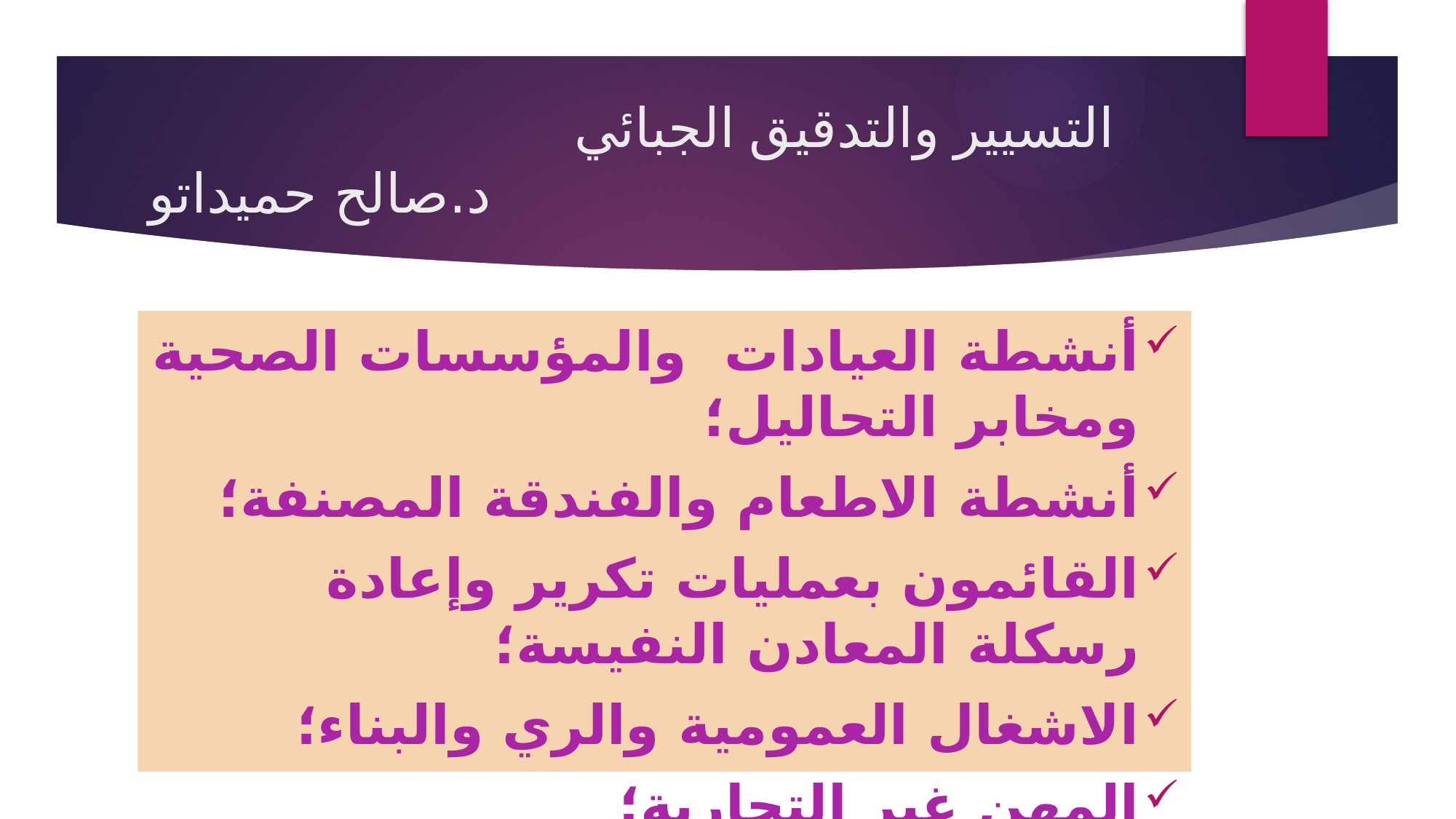

# التسيير والتدقيق الجبائي                               د.صالح حميداتو
أنشطة العيادات  والمؤسسات الصحية ومخابر التحاليل؛
أنشطة الاطعام والفندقة المصنفة؛
القائمون بعمليات تكرير وإعادة رسكلة المعادن النفيسة؛
الاشغال العمومية والري والبناء؛
المهن غير التجارية؛